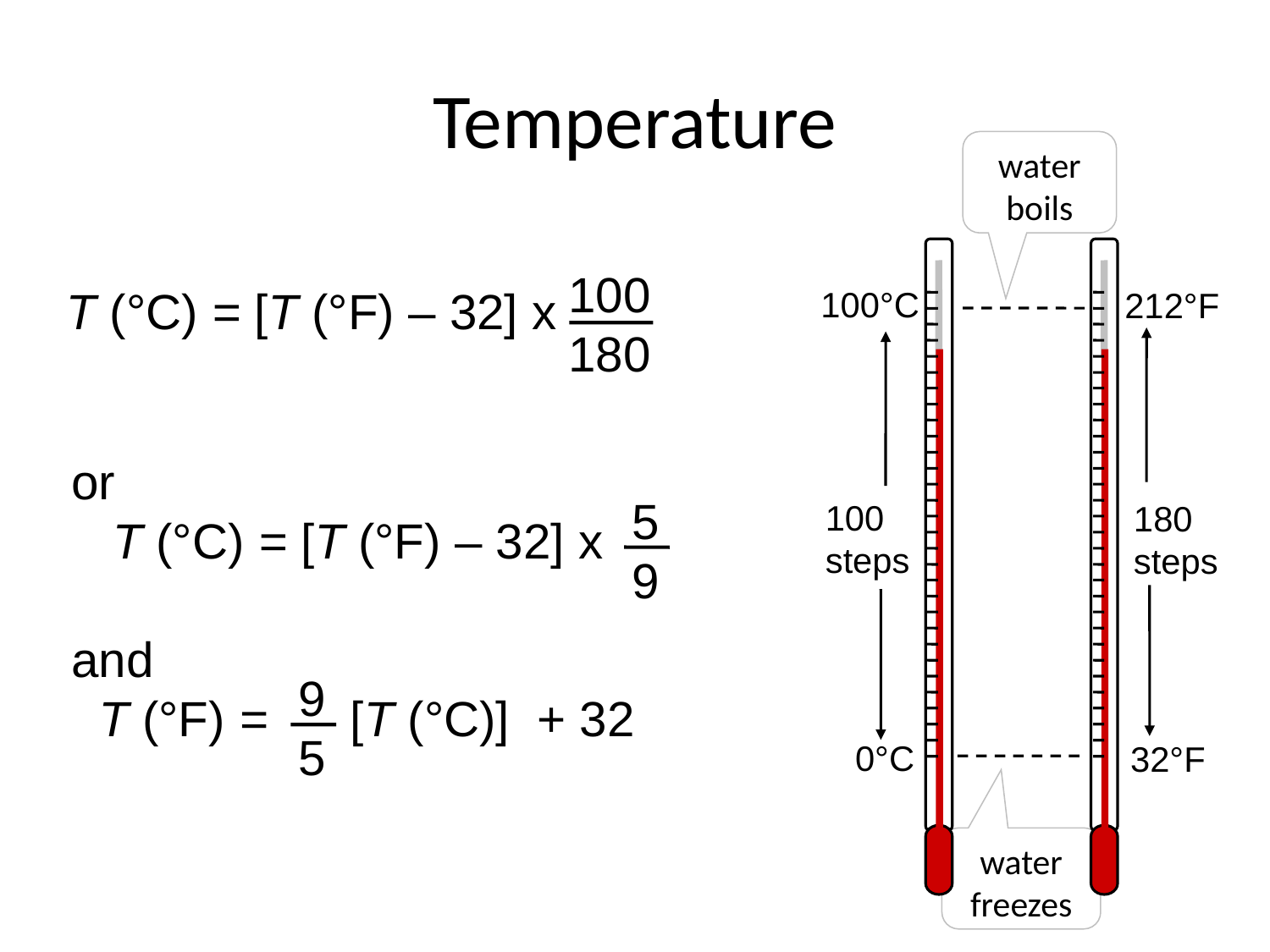

# Temperature
water boils
100
180

T (°C) = [T (°F) – 32] x

100°C
212°F

or
   T (°C) = [T (°F) – 32] x

and
  T (°F) =      [T (°C)]  + 32
5
9

9
5

100
steps
180
steps

0°C
32°F

water freezes